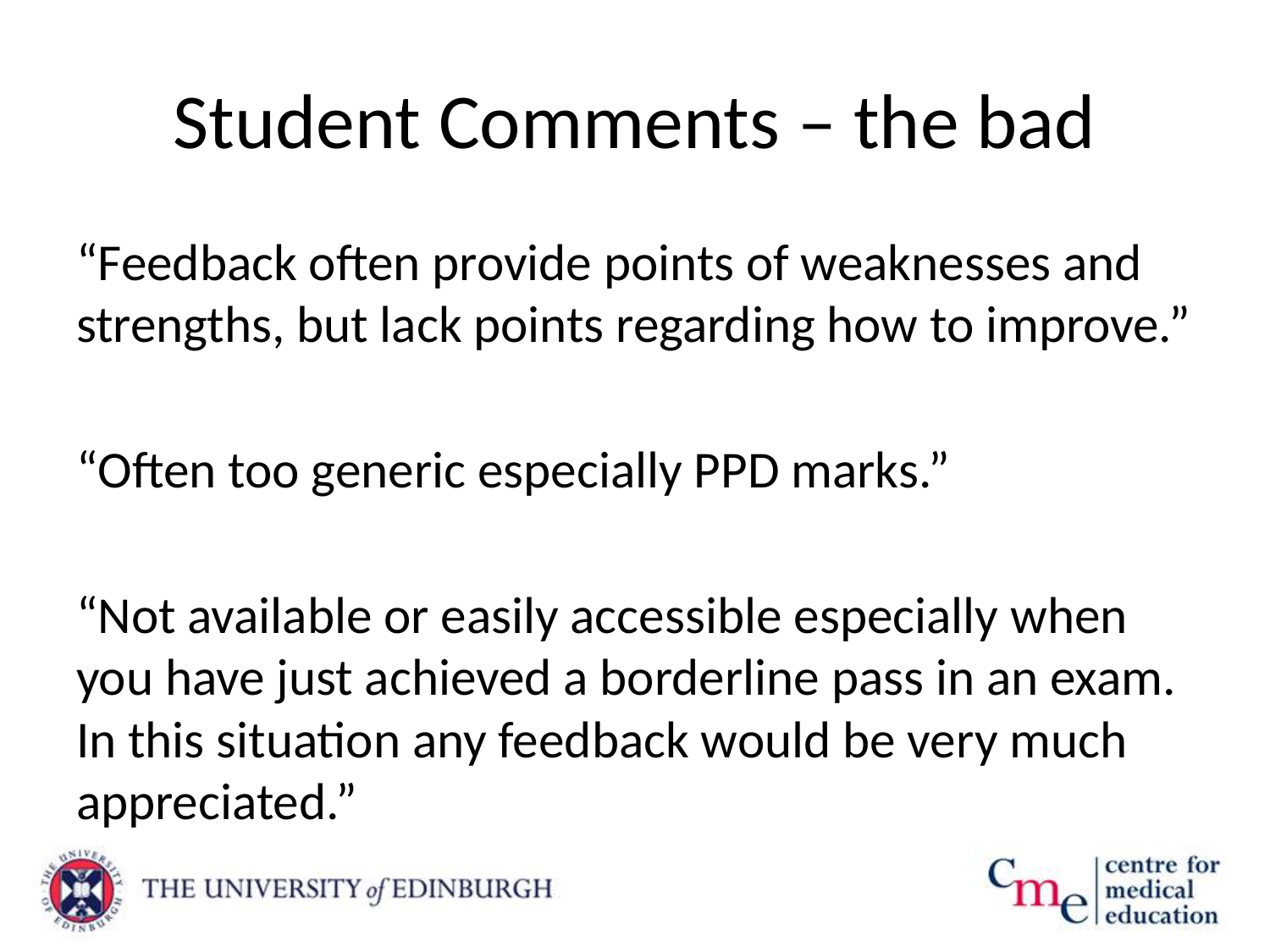

# Student Comments – the bad
“Feedback often provide points of weaknesses and strengths, but lack points regarding how to improve.”

“Often too generic especially PPD marks.”

“Not available or easily accessible especially when you have just achieved a borderline pass in an exam. In this situation any feedback would be very much appreciated.”